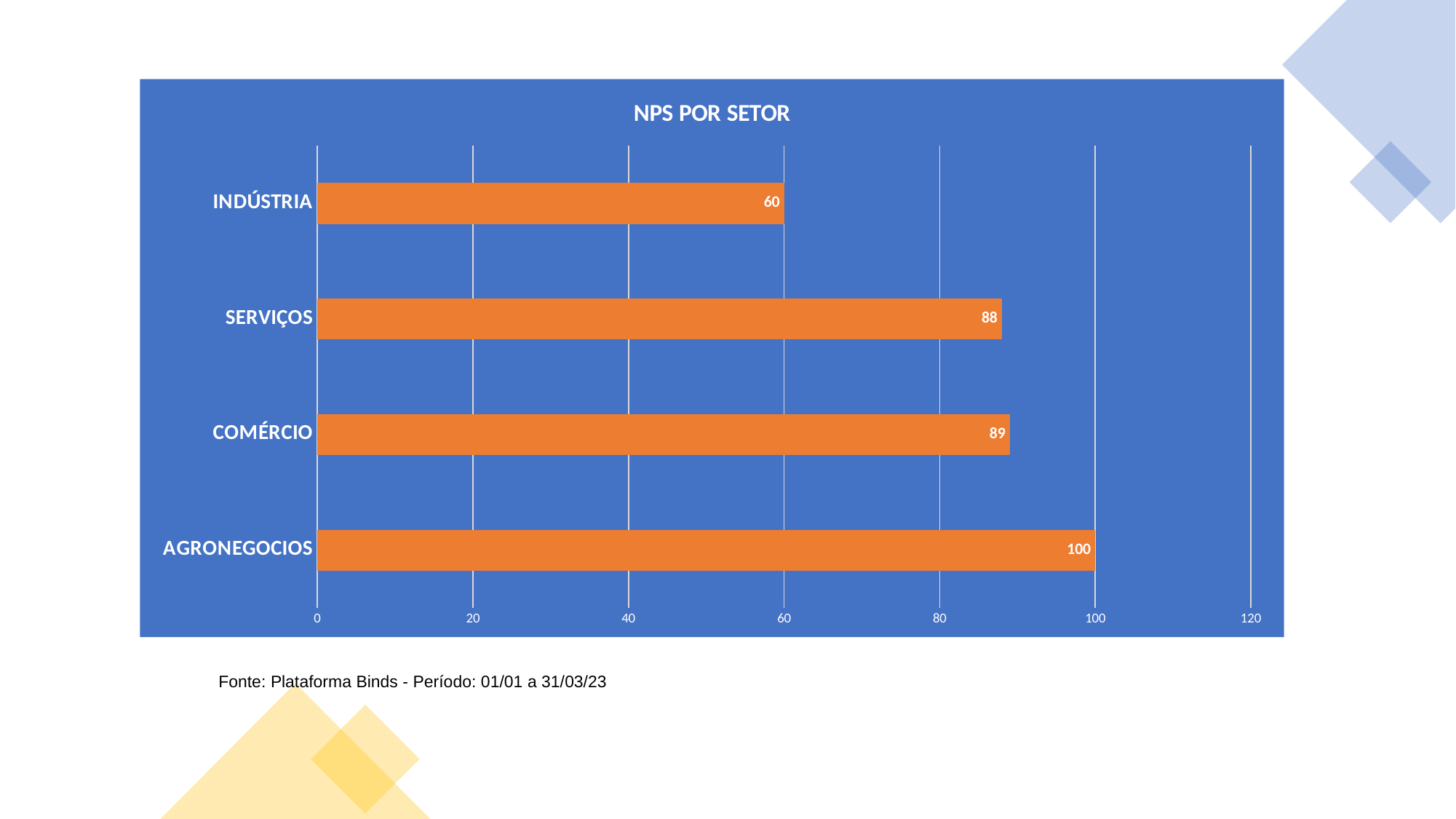

### Chart: NPS POR SETOR

| Category |  |
|---|---|
| AGRONEGOCIOS | 100.0 |
| COMÉRCIO | 89.0 |
| SERVIÇOS | 88.0 |
| INDÚSTRIA | 60.0 |
Fonte: Plataforma Binds - Período: 01/01 a 31/03/23